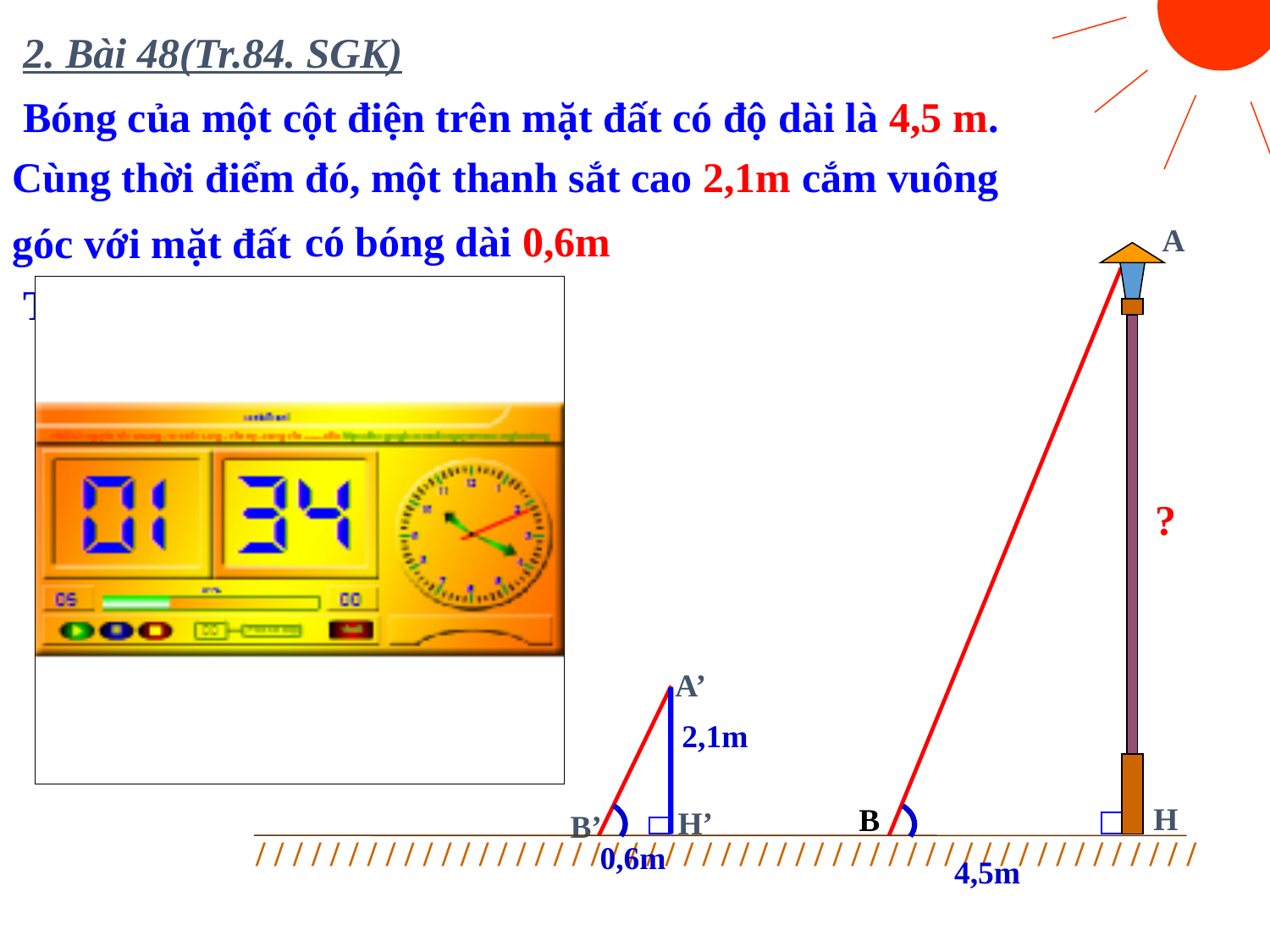

2. Bài 48(Tr.84. SGK)

có bóng dài 0,6m
góc với mặt đất

 Tính chiều cao của cột điện?

  Bóng của một cột điện trên mặt đất có độ dài là 4,5 m.

Cùng thời điểm đó, một thanh sắt cao 2,1m cắm vuông
A

?
A’

H’

B’
2,1m
H
B

/ / / / / / / / / / / / / / / / / / / / / / / / / / / / / / / / / / / / / / / / / / / / / / / / / / /

0,6m
4,5m